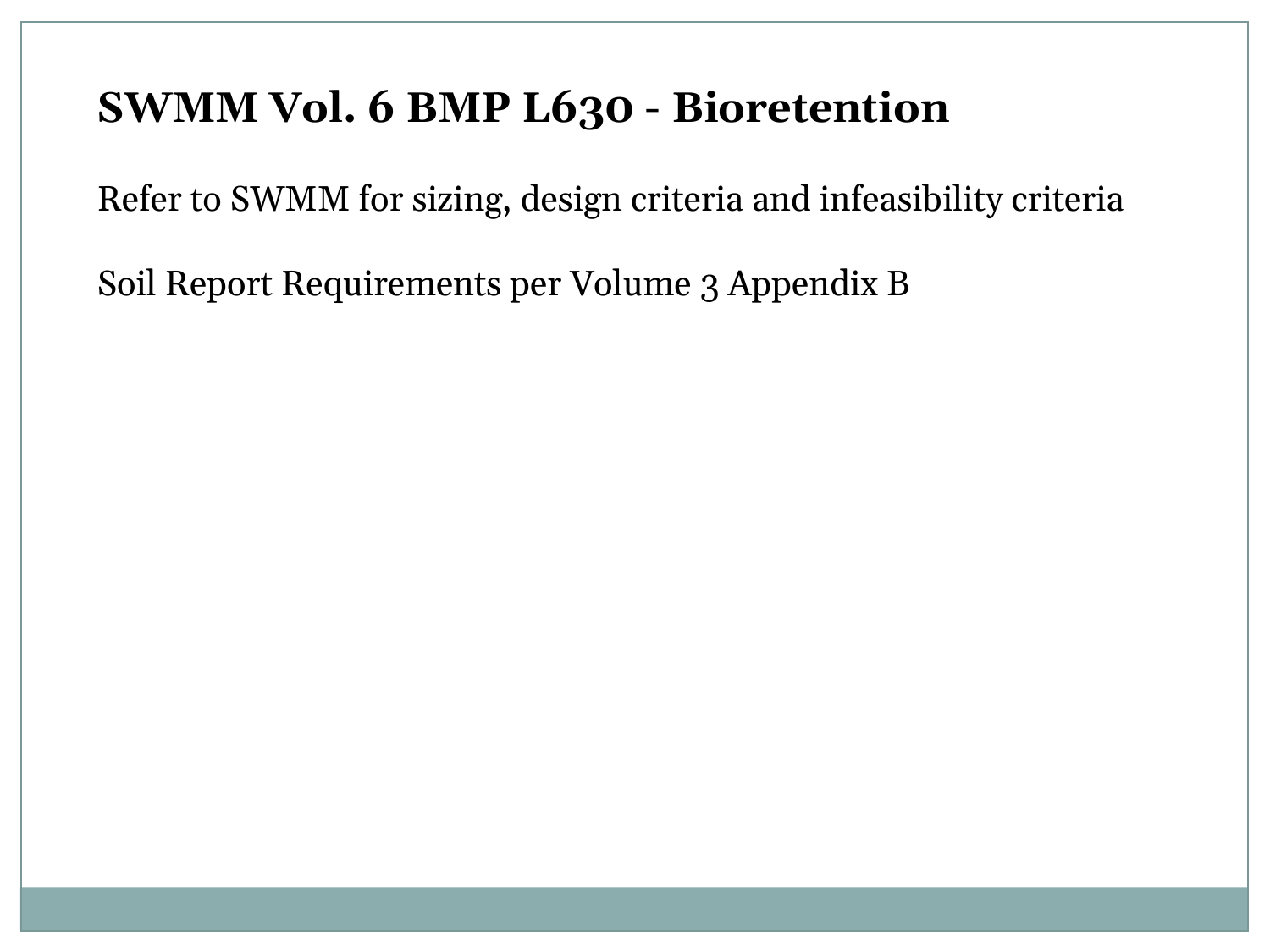

SWMM Vol. 6 BMP L630 - Bioretention
Refer to SWMM for sizing, design criteria and infeasibility criteria

Soil Report Requirements per Volume 3 Appendix B